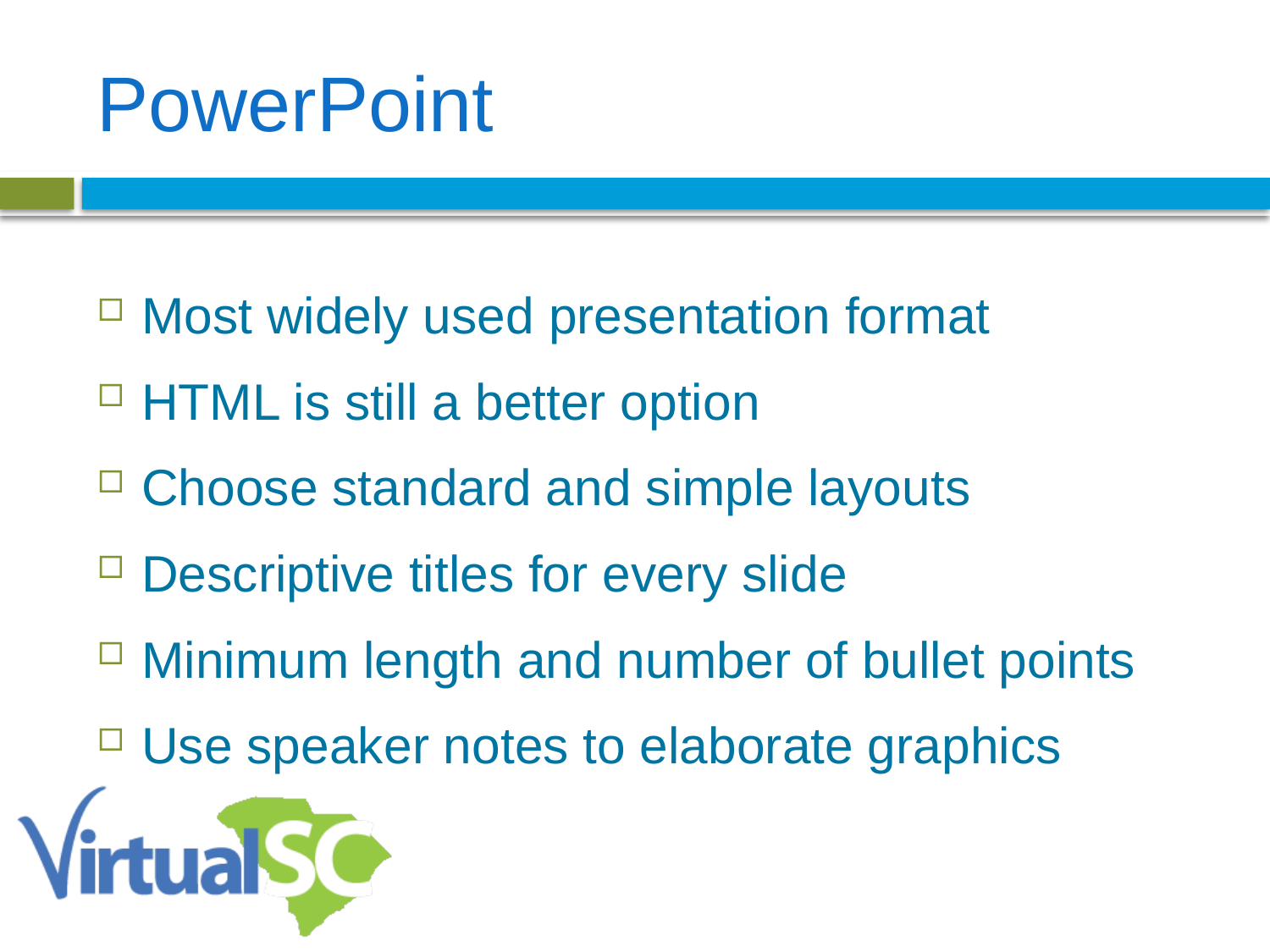

# PowerPoint
Most widely used presentation format
HTML is still a better option
Choose standard and simple layouts
Descriptive titles for every slide
Minimum length and number of bullet points
Use speaker notes to elaborate graphics